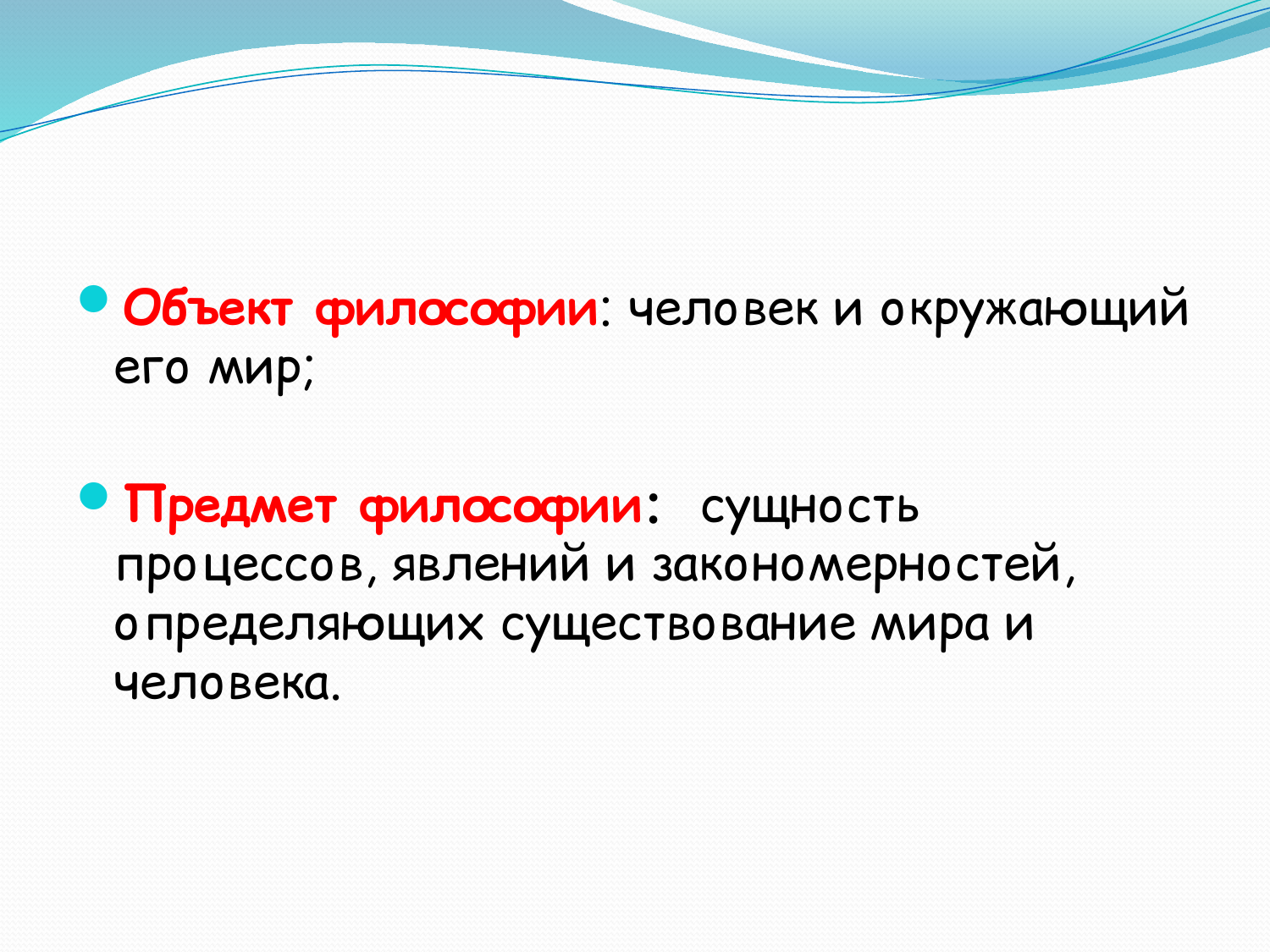

#
Объект философии: человек и окружающий его мир;

Предмет философии:  сущность процессов, явлений и закономерностей, определяющих существование мира и человека.